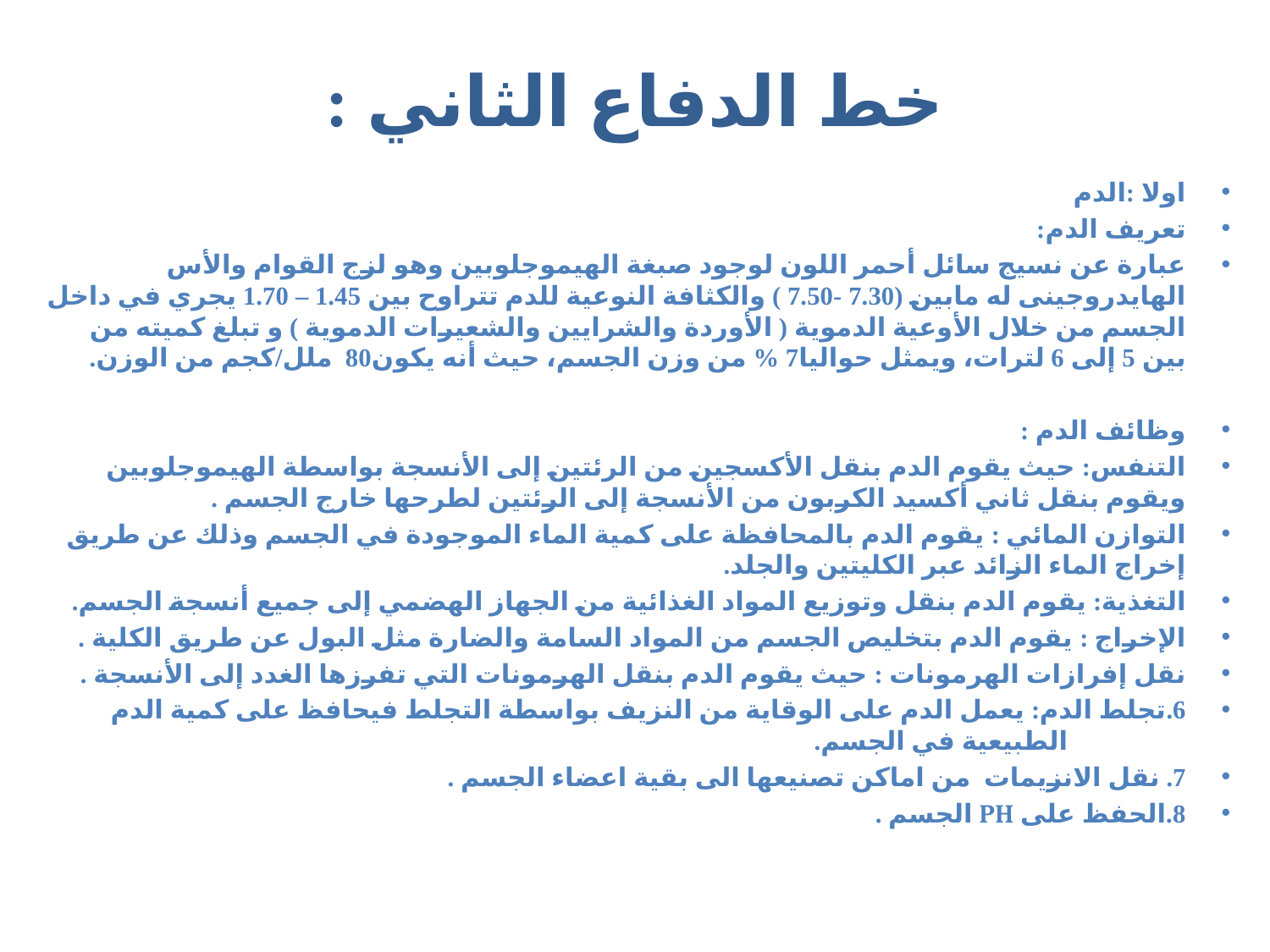

# خط الدفاع الثاني :
اولا :الدم
تعريف الدم:
عبارة عن نسيج سائل أحمر اللون لوجود صبغة الهيموجلوبين وهو لزج القوام والأس الهايدروجينى له مابين (7.30 -7.50 ) والكثافة النوعية للدم تتراوح بين 1.45 – 1.70 يجري في داخل الجسم من خلال الأوعية الدموية ( الأوردة والشرايين والشعيرات الدموية ) و تبلغ كميته من بين 5 إلى 6 لترات، ويمثل حواليا7 % من وزن الجسم، حيث أنه يكون80  ملل/كجم من الوزن.

وظائف الدم :
التنفس: حيث يقوم الدم بنقل الأكسجين من الرئتين إلى الأنسجة بواسطة الهيموجلوبين ويقوم بنقل ثاني أكسيد الكربون من الأنسجة إلى الرئتين لطرحها خارج الجسم .
التوازن المائي : يقوم الدم بالمحافظة على كمية الماء الموجودة في الجسم وذلك عن طريق إخراج الماء الزائد عبر الكليتين والجلد.
التغذية: يقوم الدم بنقل وتوزيع المواد الغذائية من الجهاز الهضمي إلى جميع أنسجة الجسم.
الإخراج : يقوم الدم بتخليص الجسم من المواد السامة والضارة مثل البول عن طريق الكلية .
نقل إفرازات الهرمونات : حيث يقوم الدم بنقل الهرمونات التي تفرزها الغدد إلى الأنسجة .
6.تجلط الدم: يعمل الدم على الوقاية من النزيف بواسطة التجلط فيحافظ على كمية الدم                             الطبيعية في الجسم.
7. نقل الانزيمات  من اماكن تصنيعها الى بقية اعضاء الجسم .
8.الحفظ على PH الجسم .